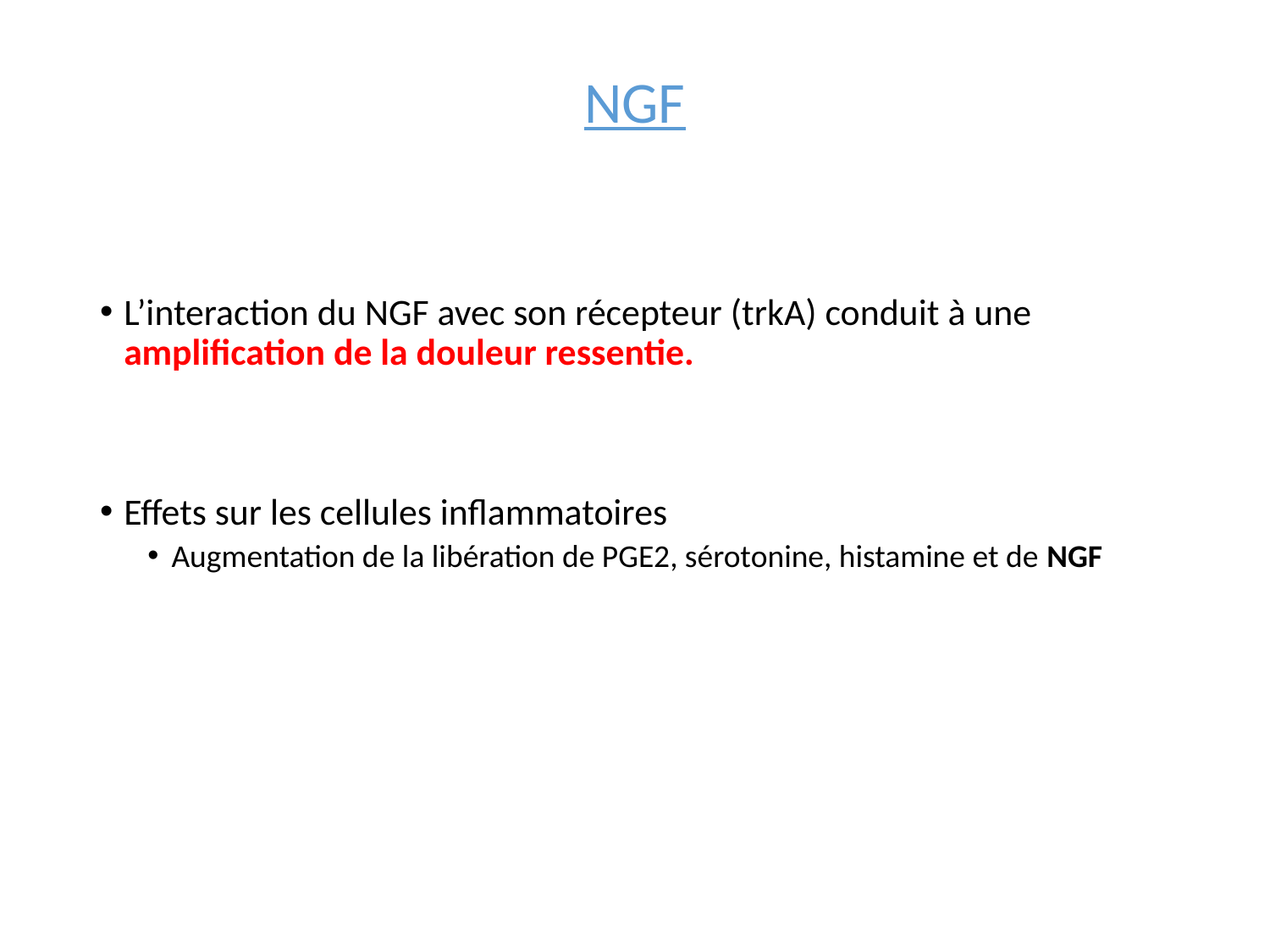

# NGF

L’interaction du NGF avec son récepteur (trkA) conduit à une amplification de la douleur ressentie.

Effets sur les cellules inflammatoires
Augmentation de la libération de PGE2, sérotonine, histamine et de NGF